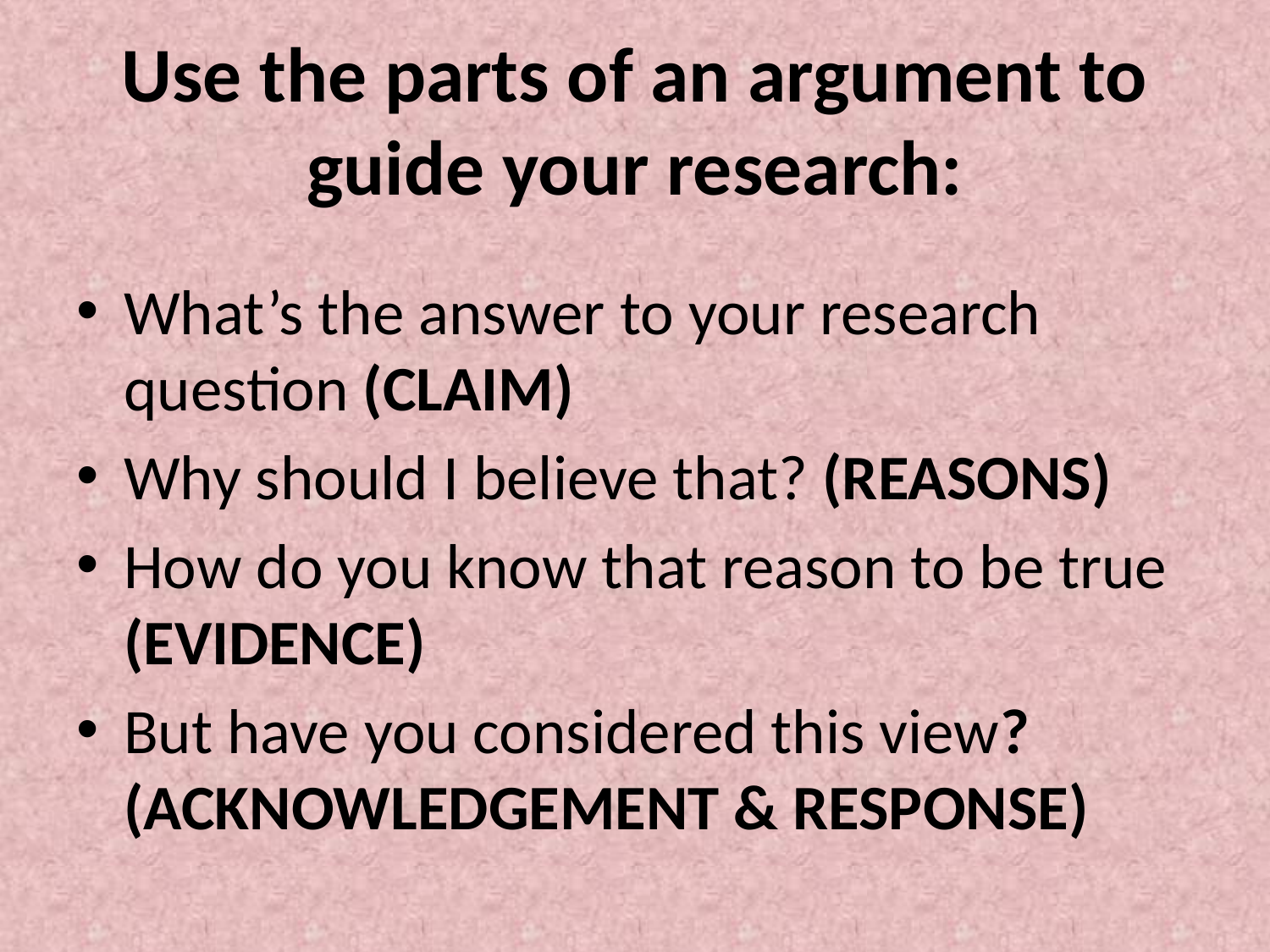

# Use the parts of an argument to guide your research:
What’s the answer to your research question (CLAIM)
Why should I believe that? (REASONS)
How do you know that reason to be true (EVIDENCE)
But have you considered this view? (ACKNOWLEDGEMENT & RESPONSE)